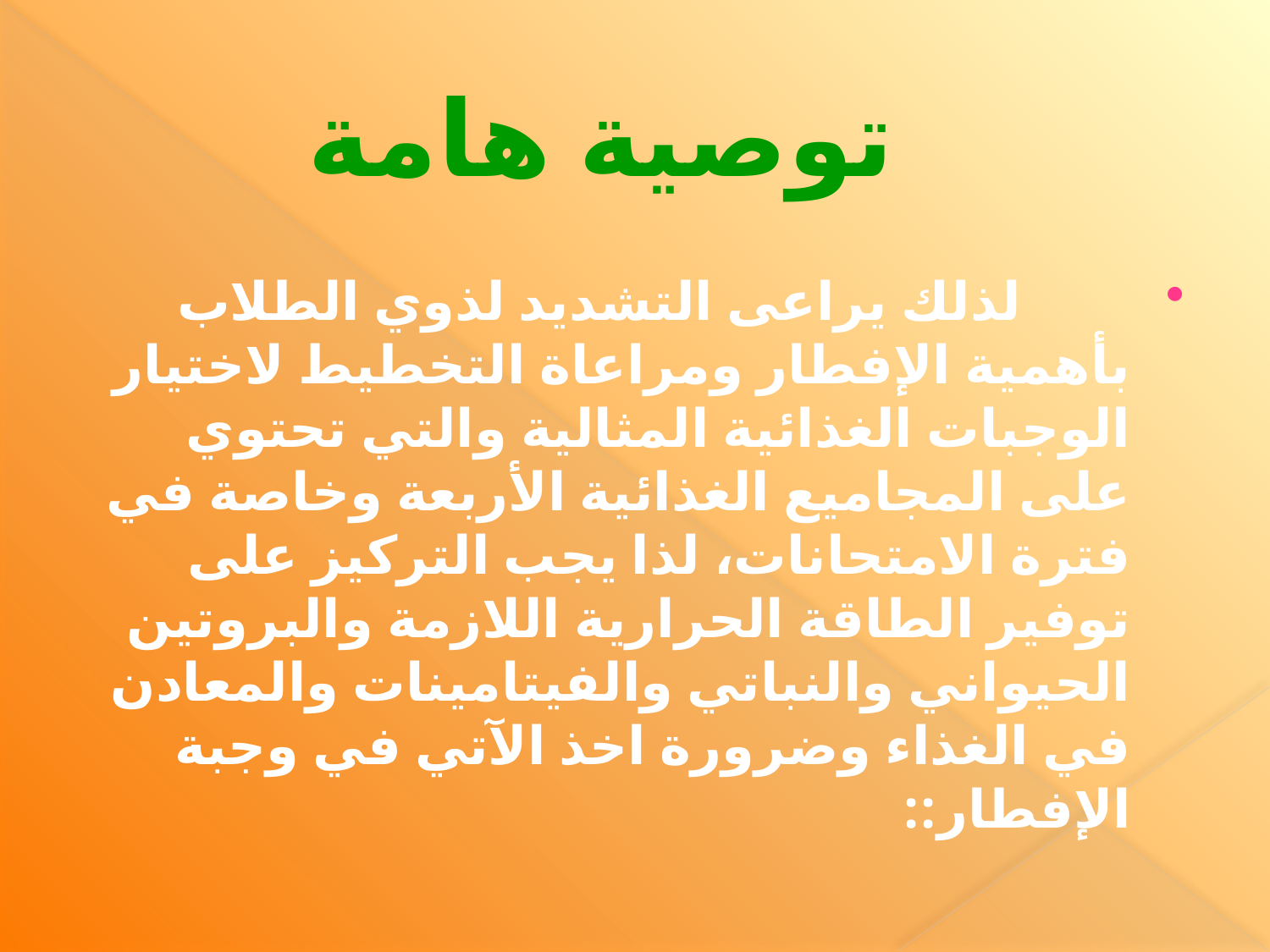

# توصية هامة
        لذلك يراعى التشديد لذوي الطلاب بأهمية الإفطار ومراعاة التخطيط لاختيار الوجبات الغذائية المثالية والتي تحتوي على المجاميع الغذائية الأربعة وخاصة في فترة الامتحانات، لذا يجب التركيز على توفير الطاقة الحرارية اللازمة والبروتين الحيواني والنباتي والفيتامينات والمعادن في الغذاء وضرورة اخذ الآتي في وجبة الإفطار::